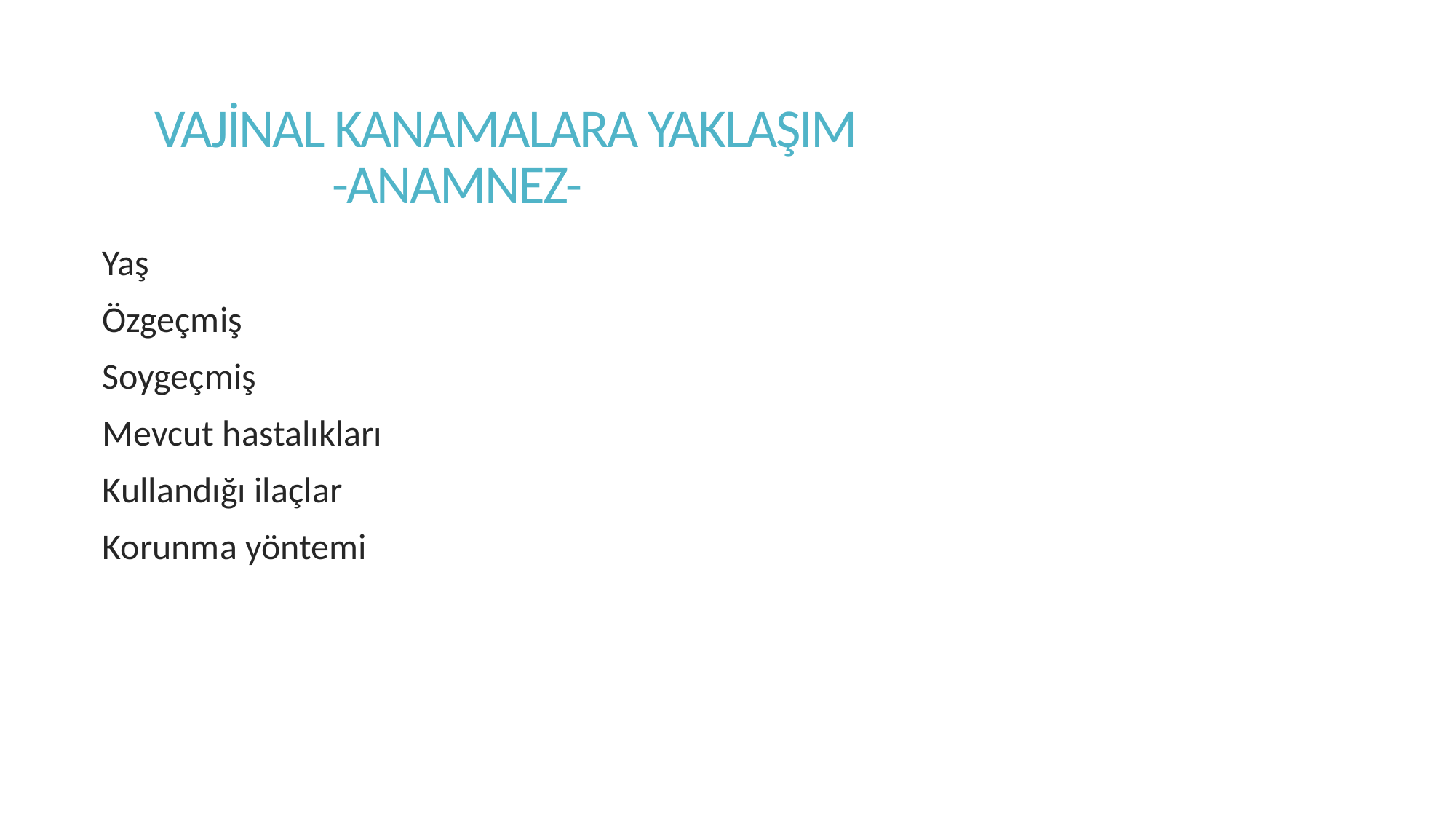

# VAJİNAL KANAMALARA YAKLAŞIM -ANAMNEZ-
Yaş
Özgeçmiş
Soygeçmiş
Mevcut hastalıkları
Kullandığı ilaçlar
Korunma yöntemi